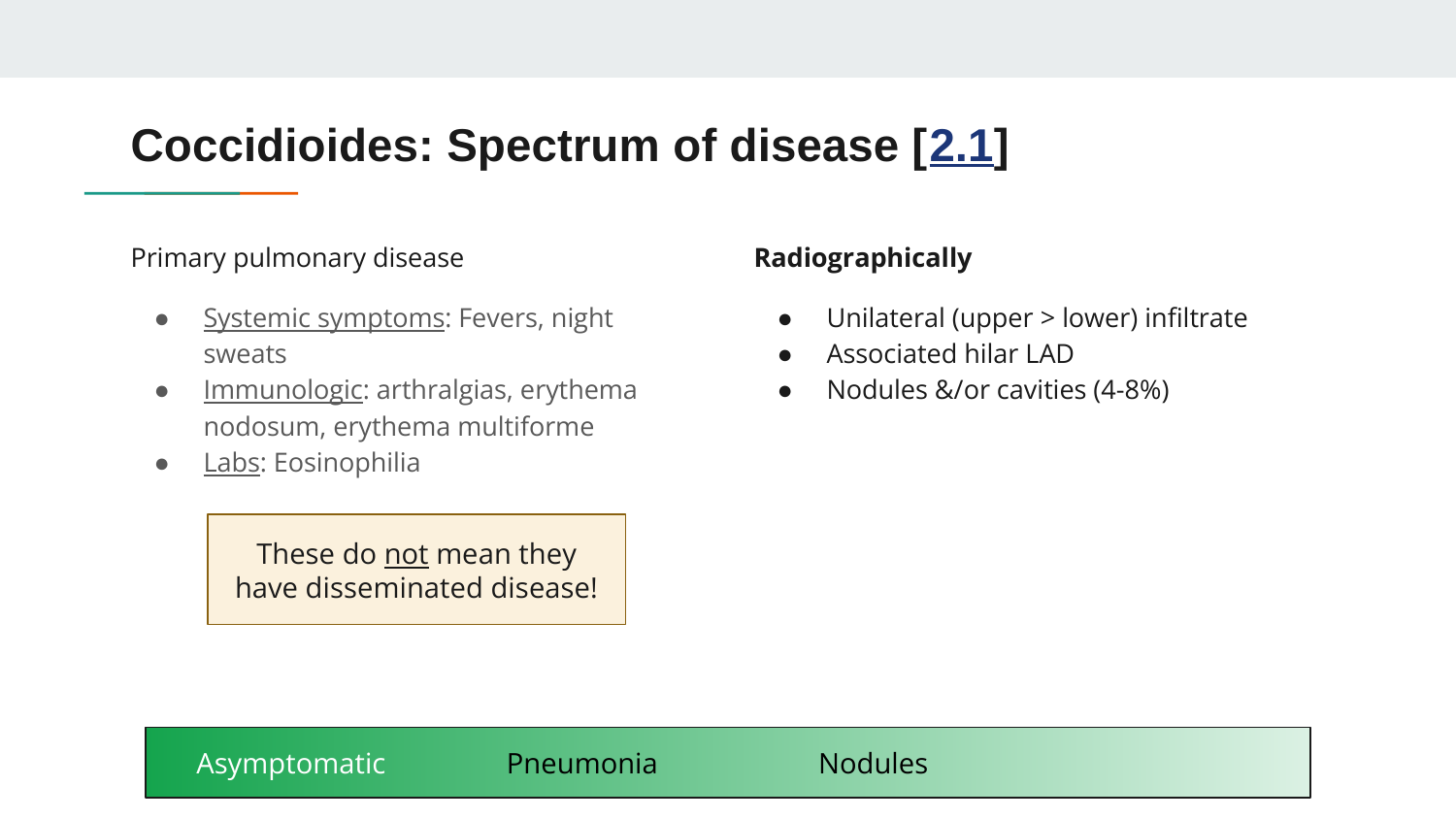

# Coccidioides: Spectrum of disease [2.1]
Primary pulmonary disease
Systemic symptoms: Fevers, night sweats
Immunologic: arthralgias, erythema nodosum, erythema multiforme
Labs: Eosinophilia
Radiographically
Unilateral (upper > lower) infiltrate
Associated hilar LAD
Nodules &/or cavities (4-8%)
These do not mean they have disseminated disease!

Asymptomatic
Pneumonia
Nodules